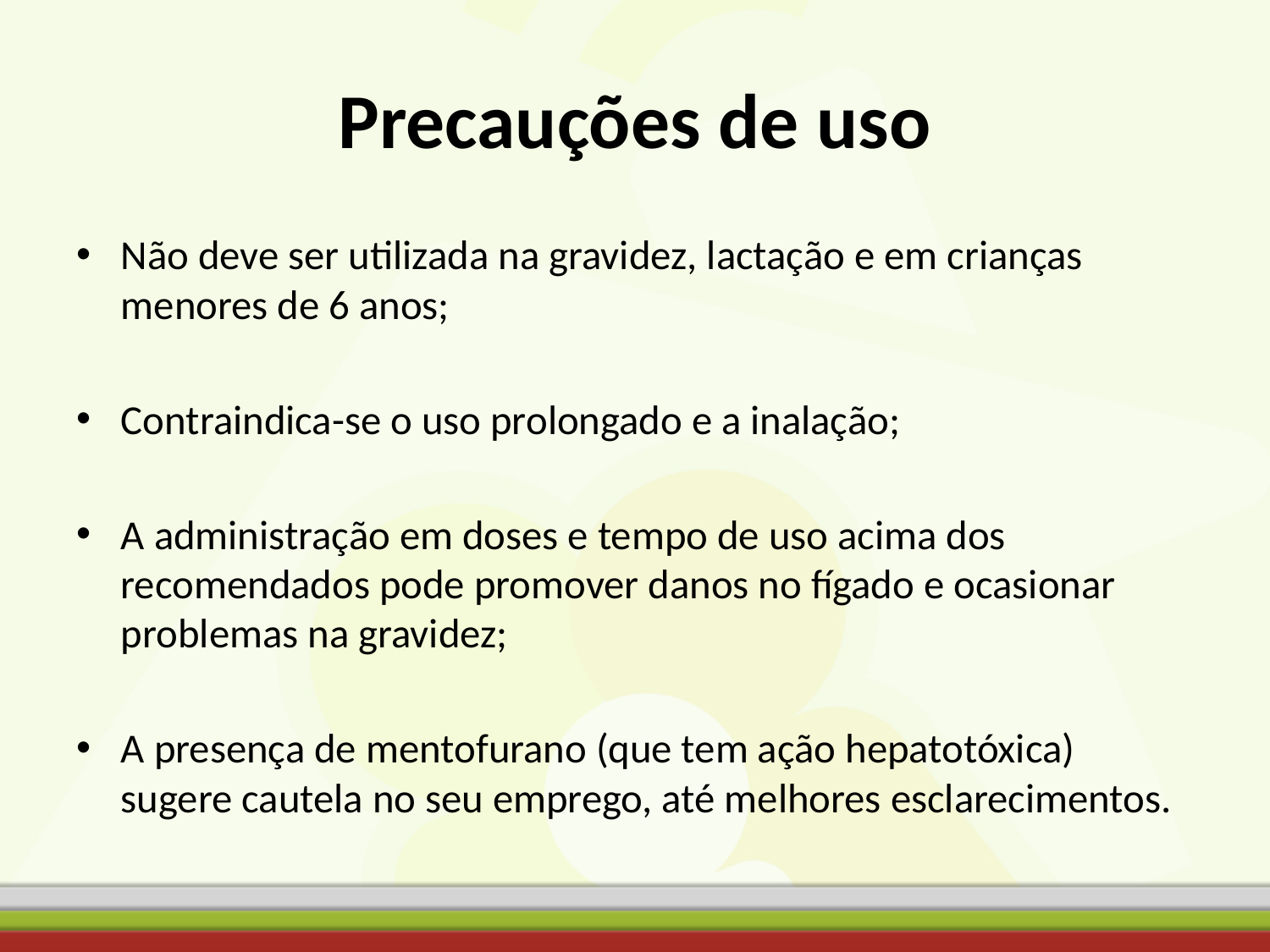

# Precauções de uso
Não deve ser utilizada na gravidez, lactação e em crianças menores de 6 anos;

Contraindica-se o uso prolongado e a inalação;

A administração em doses e tempo de uso acima dos recomendados pode promover danos no fígado e ocasionar problemas na gravidez;

A presença de mentofurano (que tem ação hepatotóxica) sugere cautela no seu emprego, até melhores esclarecimentos.